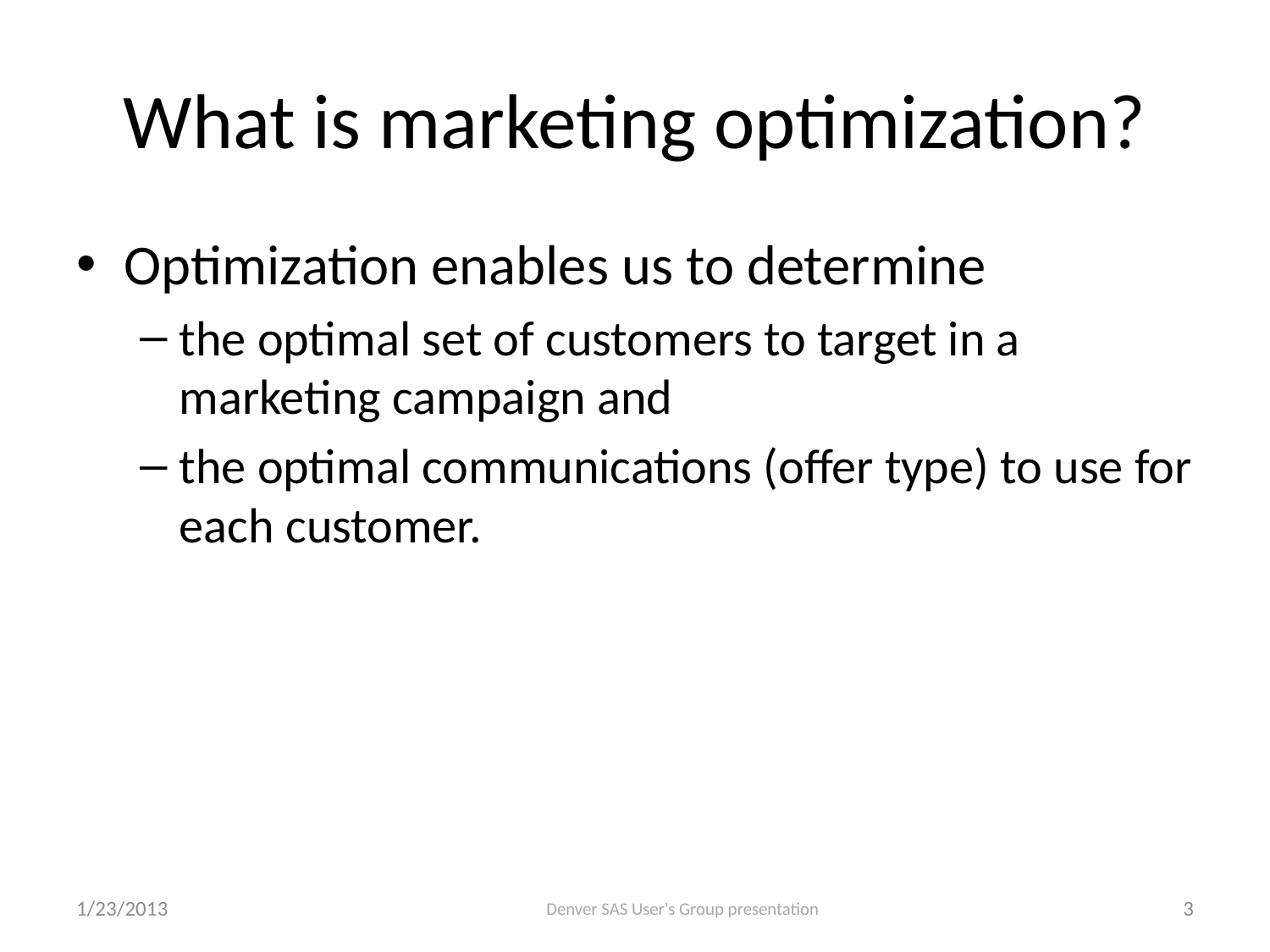

# What is marketing optimization?
Optimization enables us to determine
the optimal set of customers to target in a marketing campaign and
the optimal communications (offer type) to use for each customer.
1/23/2013
Denver SAS User's Group presentation
3